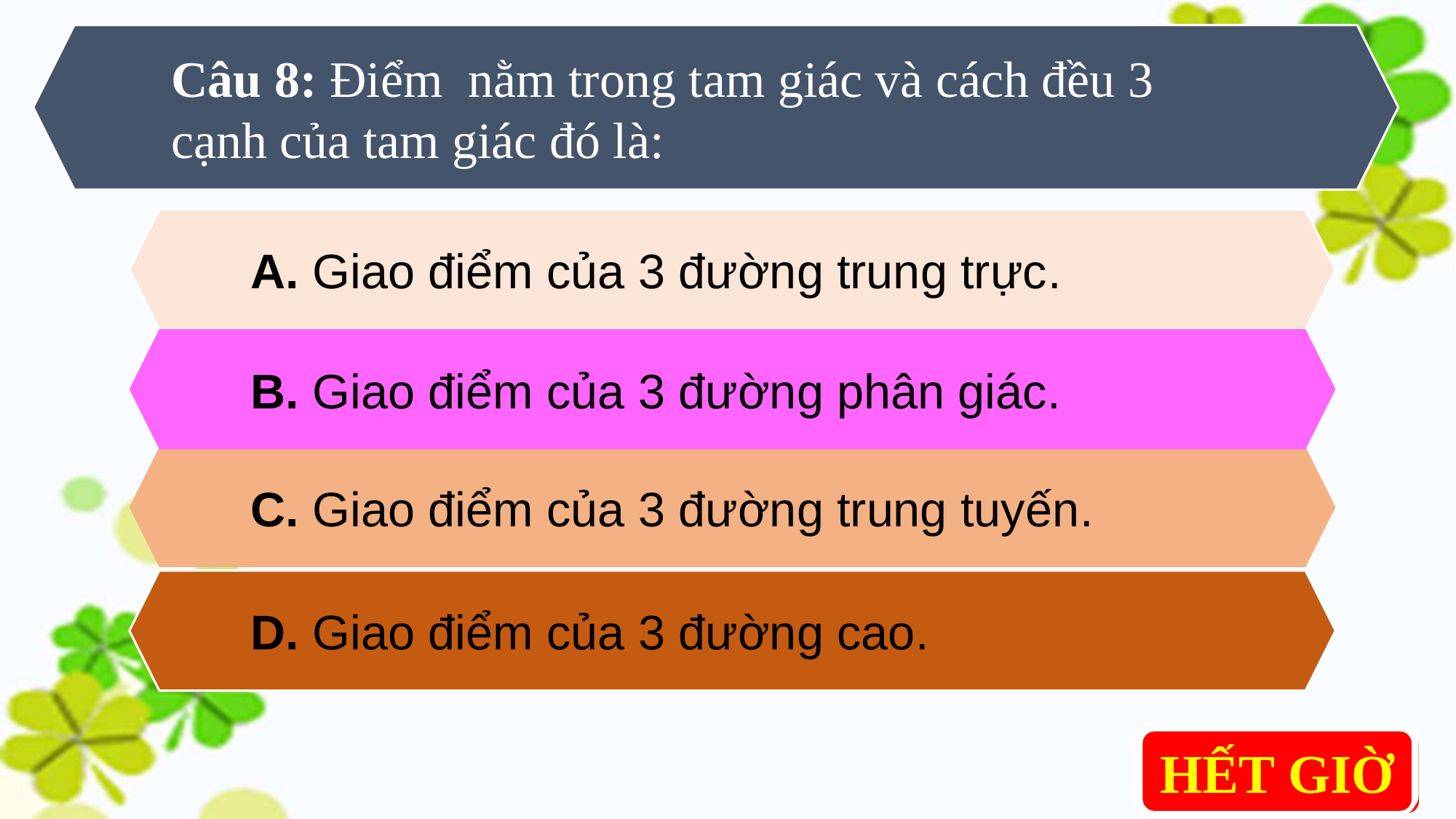

Câu 8: Điểm  nằm trong tam giác và cách đều 3 cạnh của tam giác đó là:
A. Giao điểm của 3 đường trung trực.
B. Giao điểm của 3 đường phân giác.
B. Giao điểm của 3 đường phân giác.
C. Giao điểm của 3 đường trung tuyến.
D. Giao điểm của 3 đường cao.
0 : 10
0 : 05
0 : 00
0 : 01
0 : 06
0 : 03
HẾT GIỜ
0 : 08
0 : 04
0 : 02
0 : 07
0 : 09